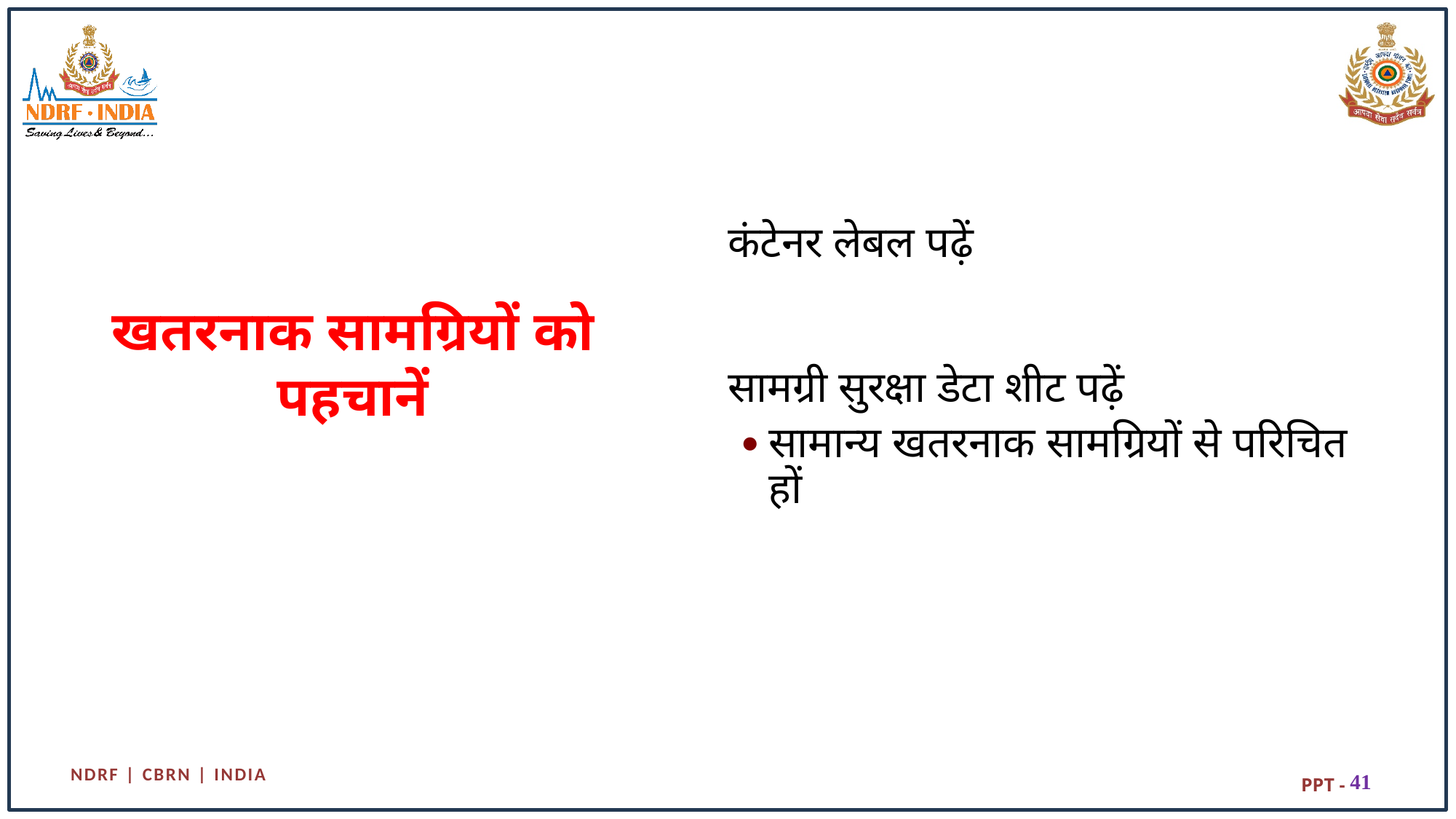

कंटेनर लेबल पढ़ें

सामग्री सुरक्षा डेटा शीट पढ़ें
सामान्य खतरनाक सामग्रियों से परिचित हों
# खतरनाक सामग्रियों को पहचानें

41